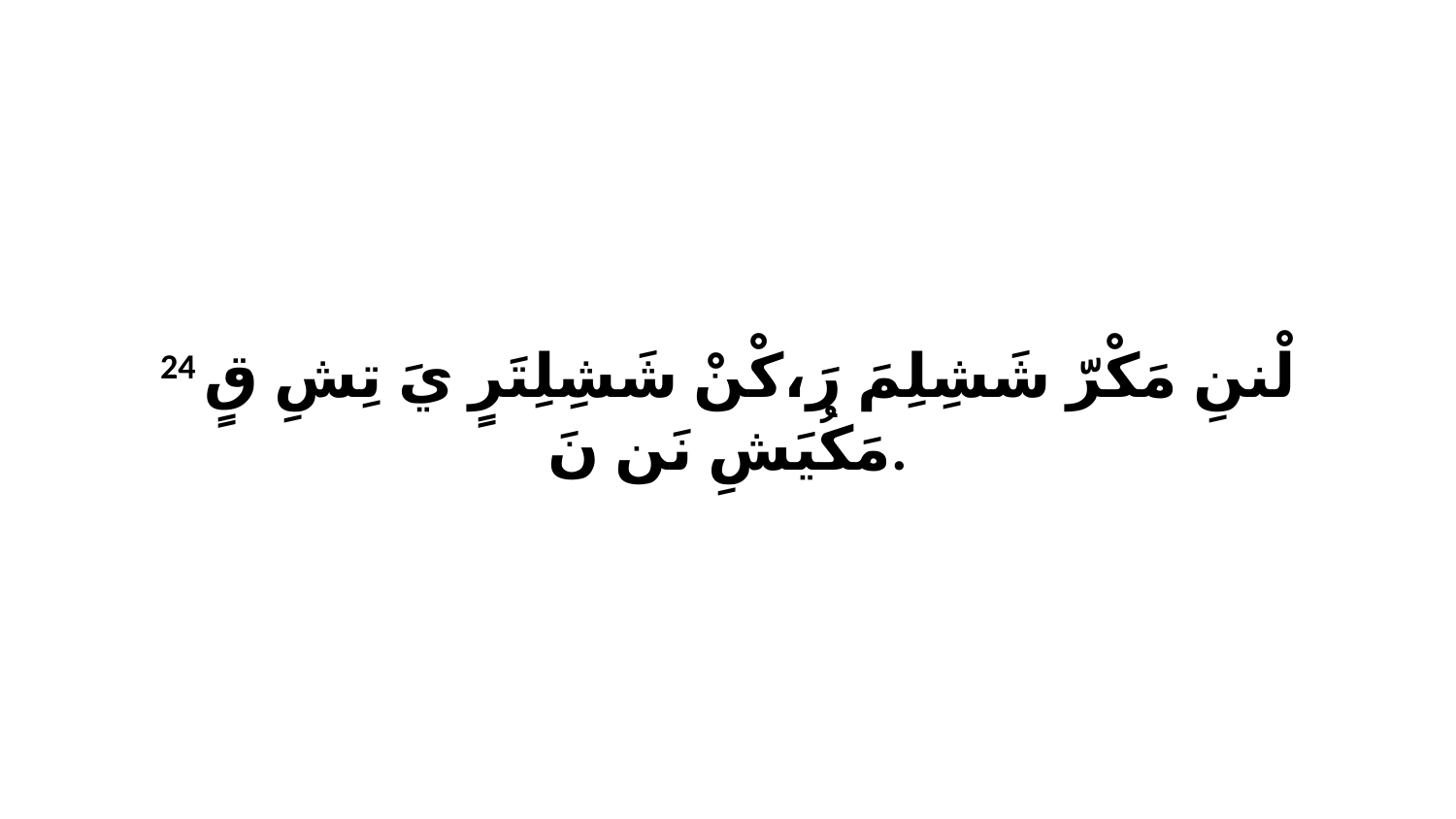

24 لْننِ مَكْرّ شَشِلِمَ رَ،كْنْ شَشِلِتَرٍ يَ تِشِ قٍ مَكُيَشِ نَن نَ.